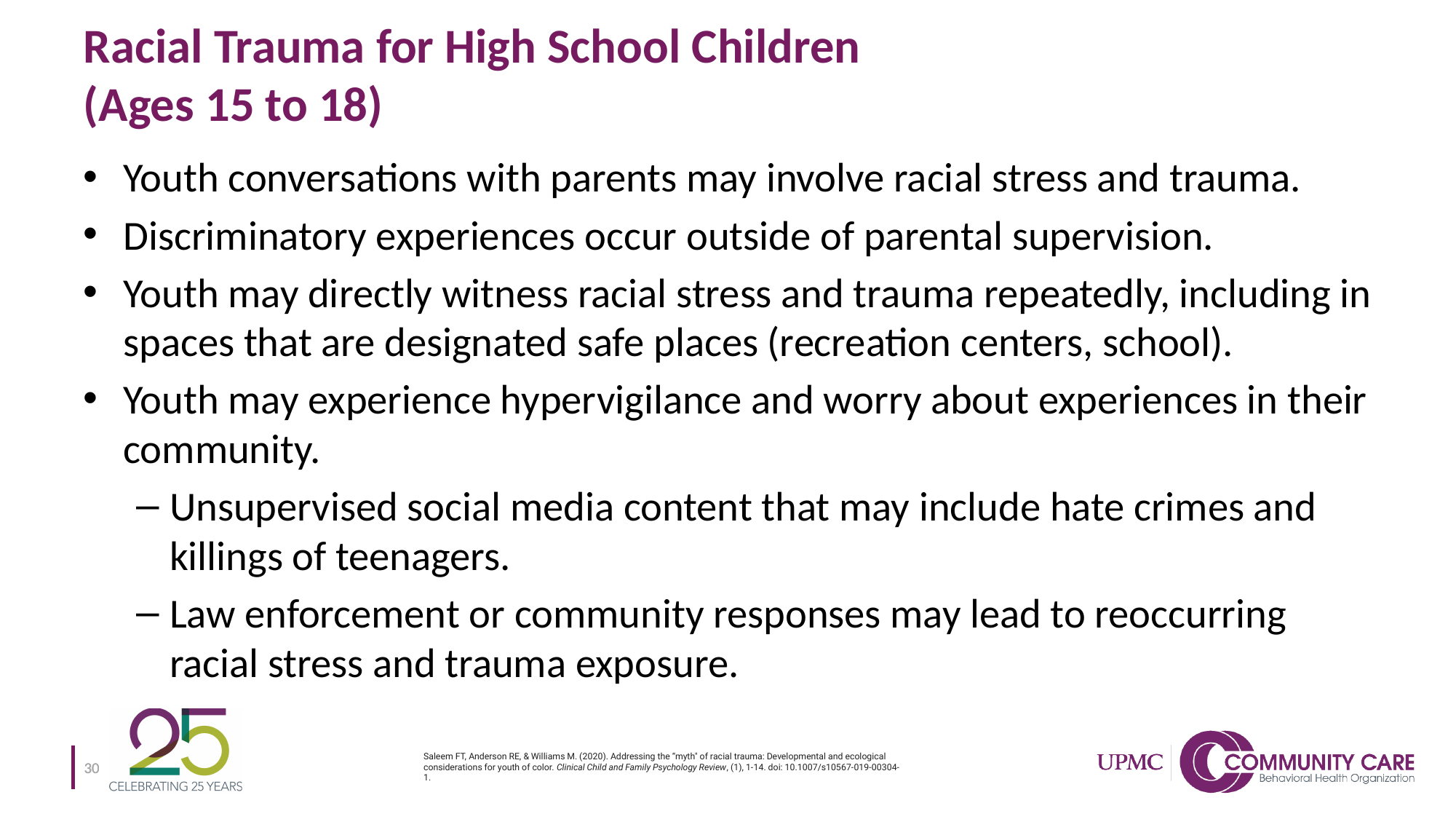

# Racial Trauma for High School Children (Ages 15 to 18)
Youth conversations with parents may involve racial stress and trauma.
Discriminatory experiences occur outside of parental supervision.
Youth may directly witness racial stress and trauma repeatedly, including in spaces that are designated safe places (recreation centers, school).
Youth may experience hypervigilance and worry about experiences in their community.
Unsupervised social media content that may include hate crimes and killings of teenagers.
Law enforcement or community responses may lead to reoccurring racial stress and trauma exposure.
Saleem FT, Anderson RE, & Williams M. (2020). Addressing the “myth" of racial trauma: Developmental and ecological considerations for youth of color. Clinical Child and Family Psychology Review, (1), 1-14. doi: 10.1007/s10567-019-00304-1.

30